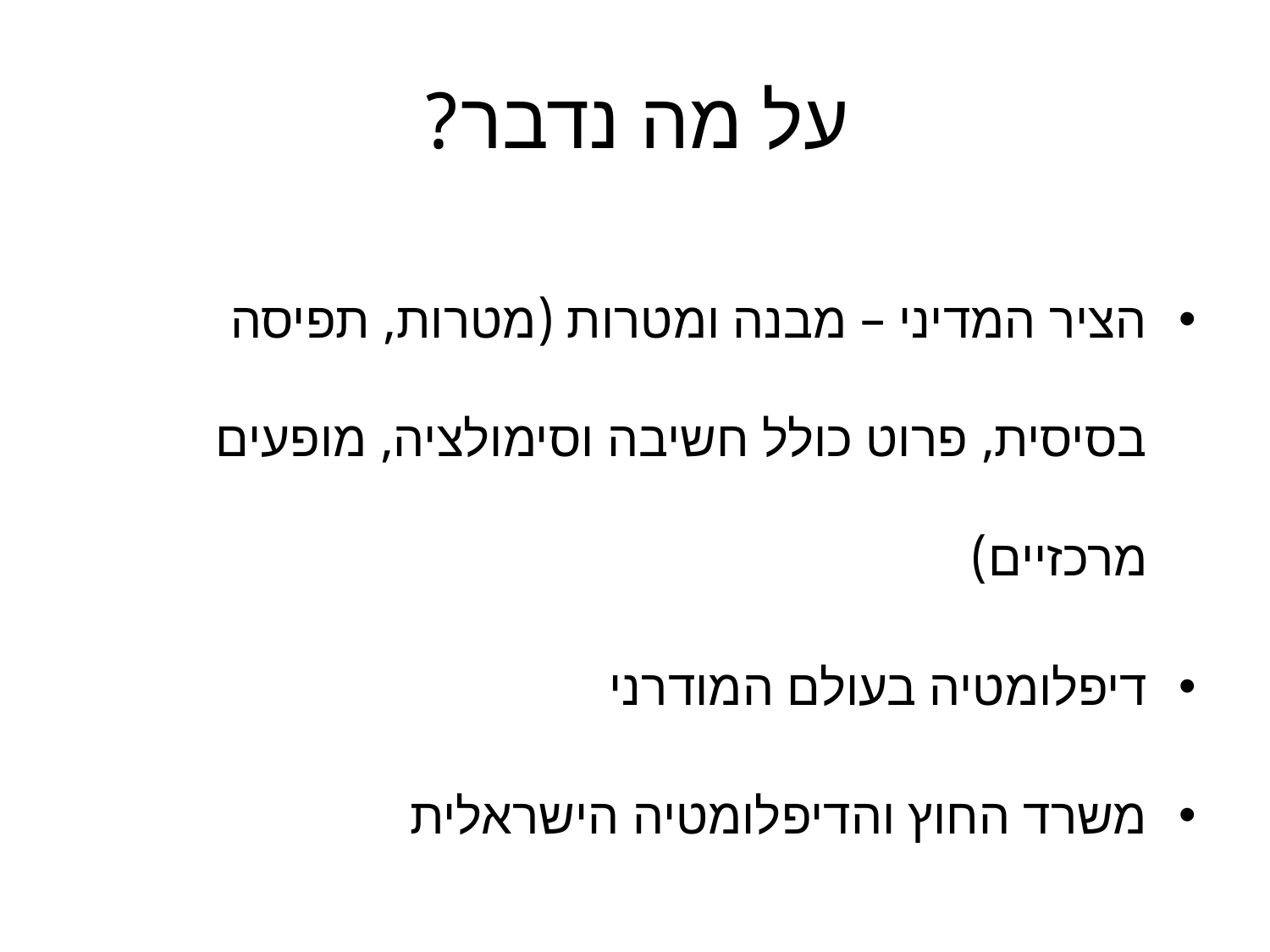

# על מה נדבר?
הציר המדיני – מבנה ומטרות (מטרות, תפיסה בסיסית, פרוט כולל חשיבה וסימולציה, מופעים מרכזיים)
דיפלומטיה בעולם המודרני
משרד החוץ והדיפלומטיה הישראלית